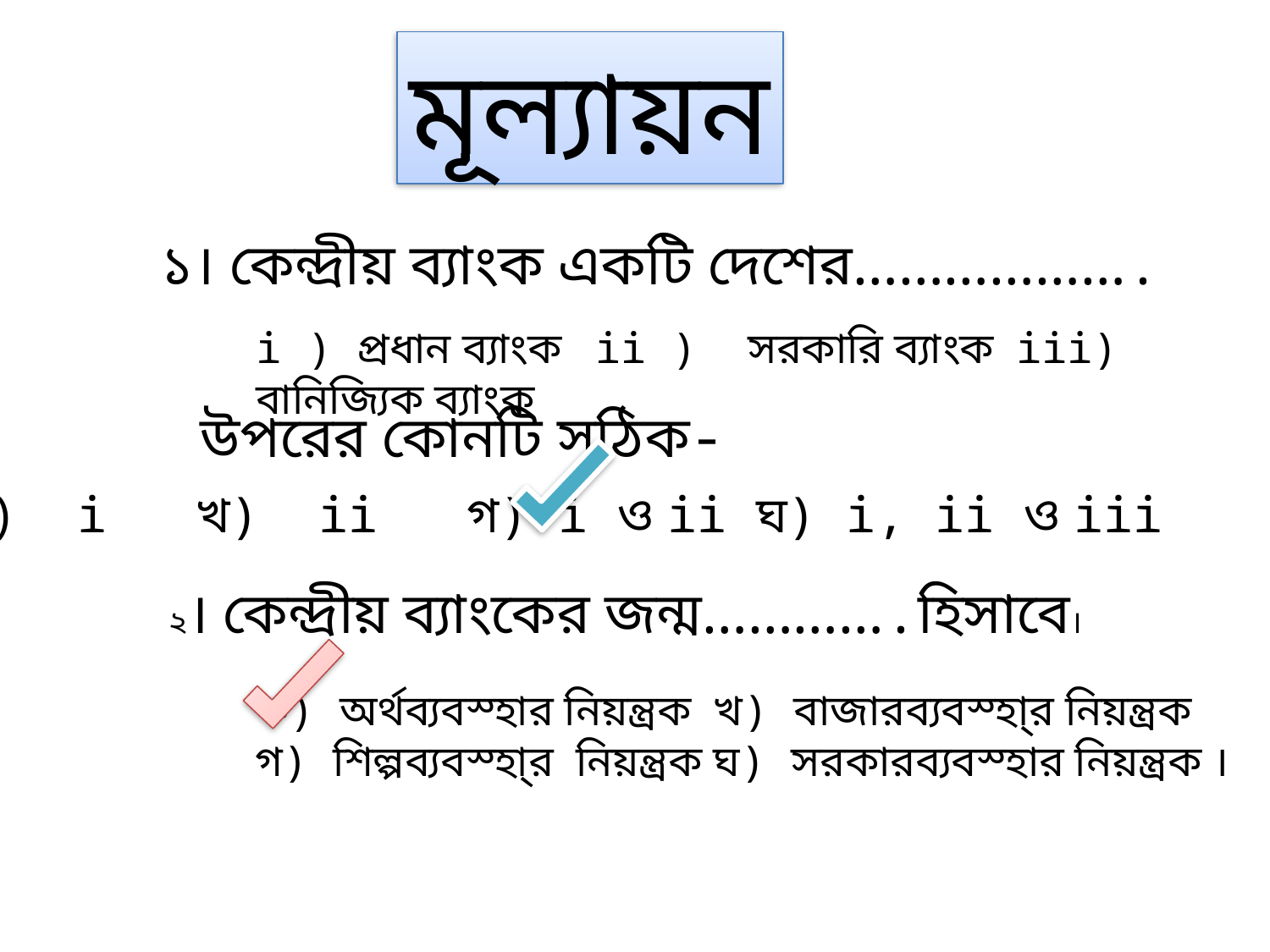

মূল্যায়ন
১। কেন্দ্রীয় ব্যাংক একটি দেশের……………….
i ) প্রধান ব্যাংক   ii )  সরকারি ব্যাংক  iii) বানিজ্যিক ব্যাংক
উপরের কোনটি সঠিক-

ক)  i   খ)  ii   গ) i ও ii ঘ) i, ii ও iii
২। কেন্দ্রীয় ব্যাংকের জন্ম………….হিসাবে।

ক) অর্থব্যবস্হার নিয়ন্ত্রক  খ) বাজারব্যবস্হা্র নিয়ন্ত্রক গ) শিল্পব্যবস্হা্র  নিয়ন্ত্রক ঘ) সরকারব্যবস্হার নিয়ন্ত্রক ।